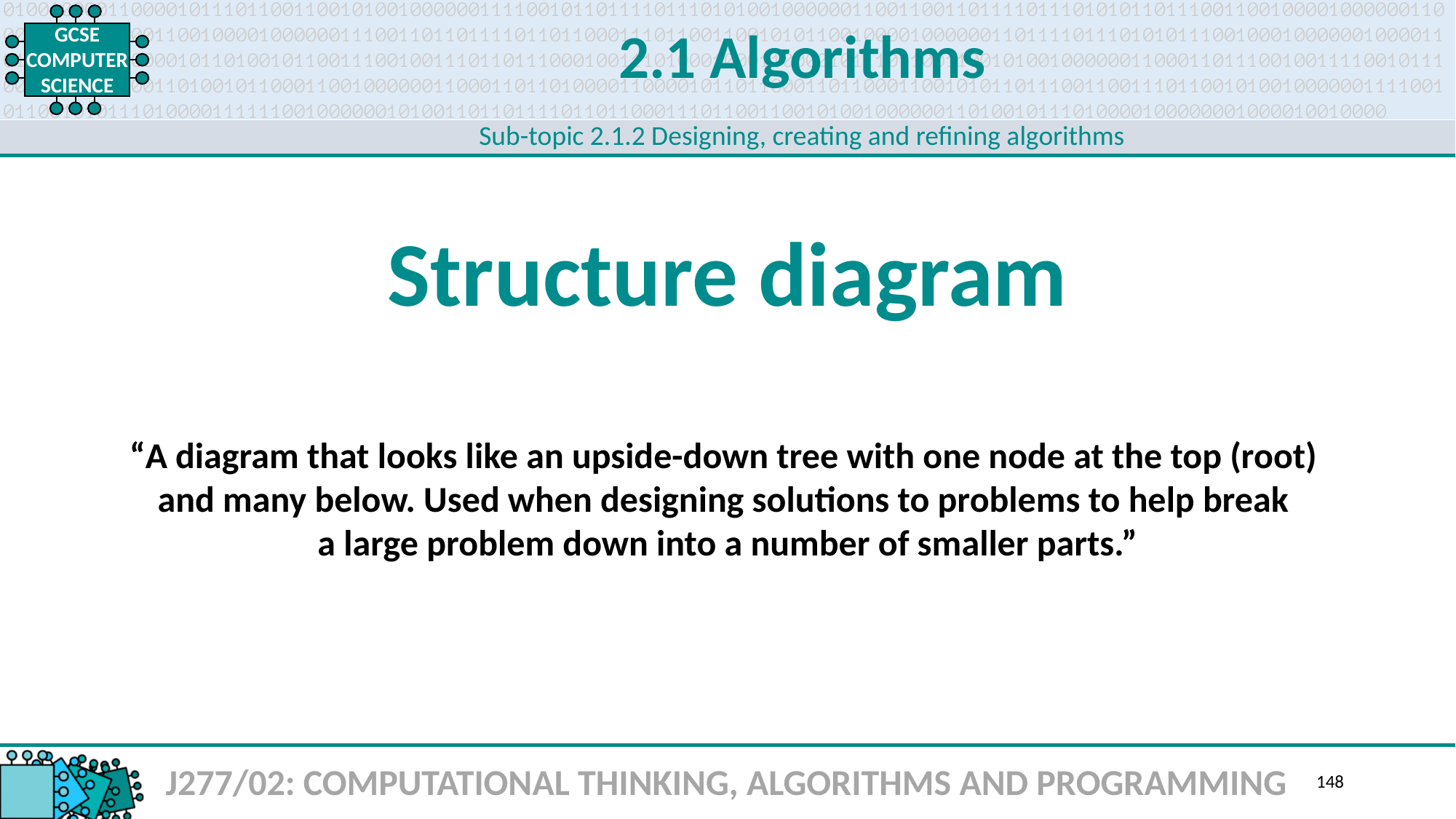

2.1 Algorithms
Sub-topic 2.1.2 Designing, creating and refining algorithms
Structure diagram
“A diagram that looks like an upside-down tree with one node at the top (root)
and many below. Used when designing solutions to problems to help break
a large problem down into a number of smaller parts.”
J277/02: COMPUTATIONAL THINKING, ALGORITHMS AND PROGRAMMING
148